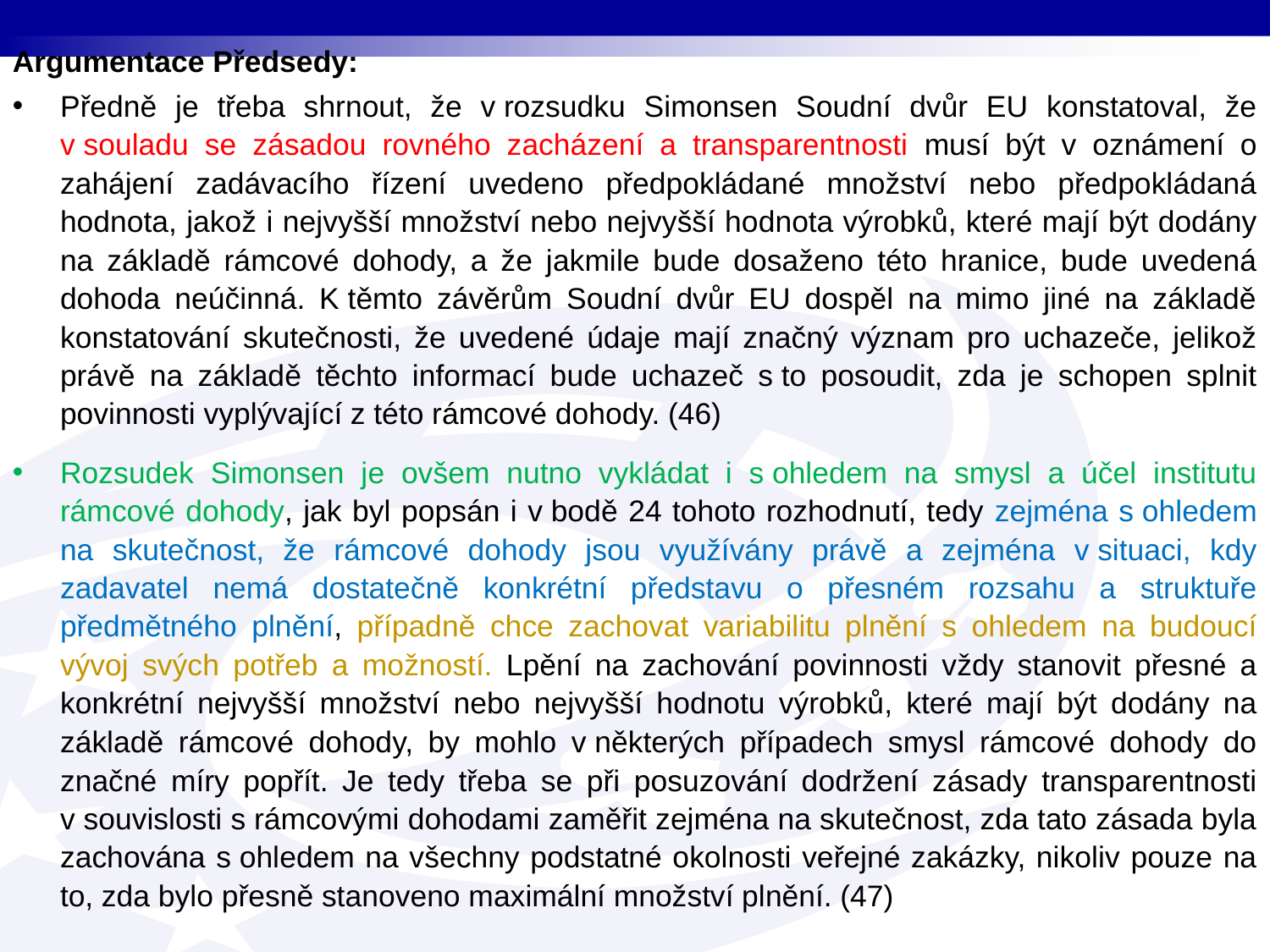

Argumentace Předsedy:
Předně je třeba shrnout, že v rozsudku Simonsen Soudní dvůr EU konstatoval, že v souladu se zásadou rovného zacházení a transparentnosti musí být v oznámení o zahájení zadávacího řízení uvedeno předpokládané množství nebo předpokládaná hodnota, jakož i nejvyšší množství nebo nejvyšší hodnota výrobků, které mají být dodány na základě rámcové dohody, a že jakmile bude dosaženo této hranice, bude uvedená dohoda neúčinná. K těmto závěrům Soudní dvůr EU dospěl na mimo jiné na základě konstatování skutečnosti, že uvedené údaje mají značný význam pro uchazeče, jelikož právě na základě těchto informací bude uchazeč s to posoudit, zda je schopen splnit povinnosti vyplývající z této rámcové dohody. (46)
Rozsudek Simonsen je ovšem nutno vykládat i s ohledem na smysl a účel institutu rámcové dohody, jak byl popsán i v bodě 24 tohoto rozhodnutí, tedy zejména s ohledem na skutečnost, že rámcové dohody jsou využívány právě a zejména v situaci, kdy zadavatel nemá dostatečně konkrétní představu o přesném rozsahu a struktuře předmětného plnění, případně chce zachovat variabilitu plnění s ohledem na budoucí vývoj svých potřeb a možností. Lpění na zachování povinnosti vždy stanovit přesné a konkrétní nejvyšší množství nebo nejvyšší hodnotu výrobků, které mají být dodány na základě rámcové dohody, by mohlo v některých případech smysl rámcové dohody do značné míry popřít. Je tedy třeba se při posuzování dodržení zásady transparentnosti v souvislosti s rámcovými dohodami zaměřit zejména na skutečnost, zda tato zásada byla zachována s ohledem na všechny podstatné okolnosti veřejné zakázky, nikoliv pouze na to, zda bylo přesně stanoveno maximální množství plnění. (47)